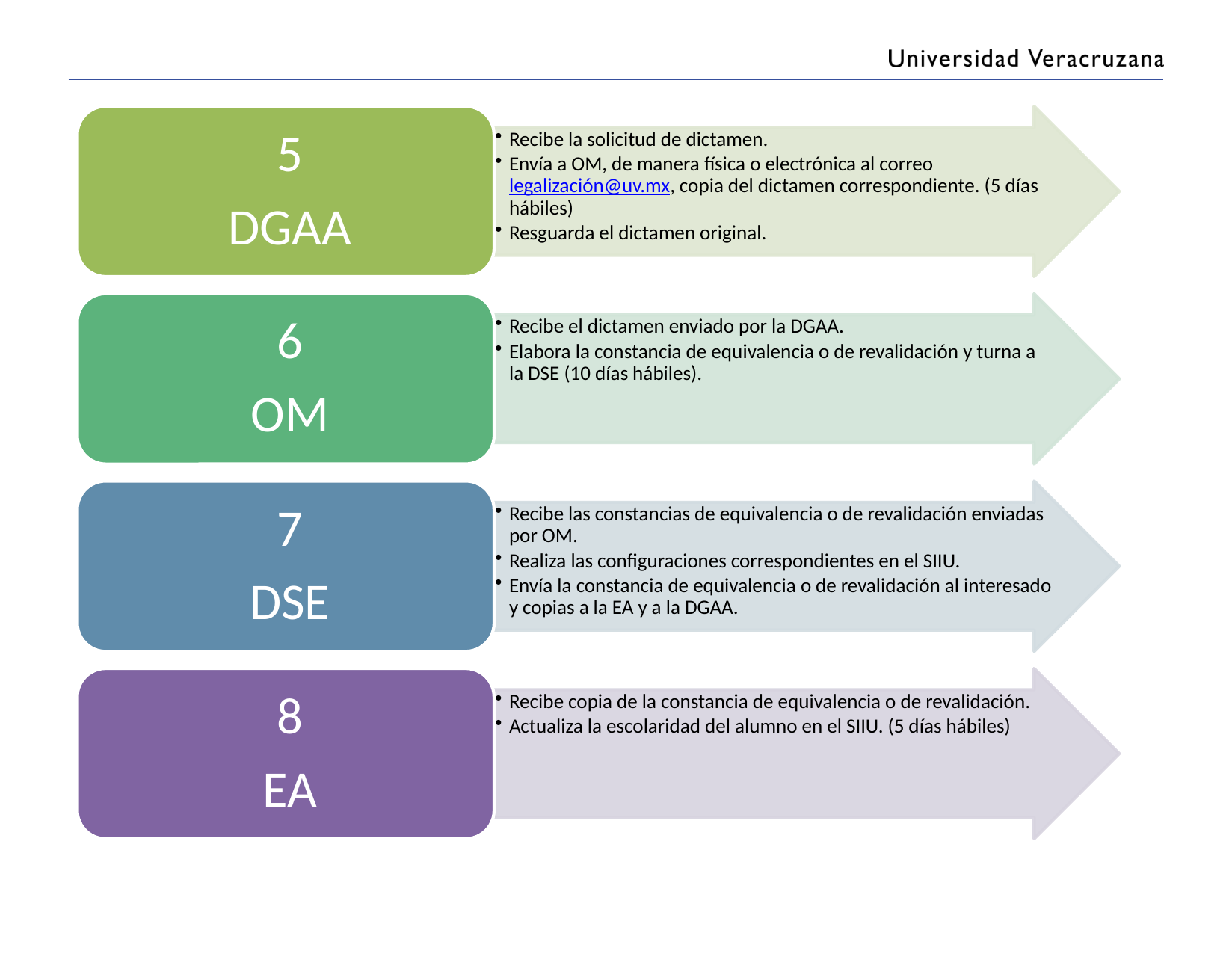

Recibe la solicitud de dictamen.
Envía a OM, de manera física o electrónica al correo legalización@uv.mx, copia del dictamen correspondiente. (5 días hábiles)
Resguarda el dictamen original.
5
DGAA
Recibe el dictamen enviado por la DGAA.
Elabora la constancia de equivalencia o de revalidación y turna a la DSE (10 días hábiles).
6
OM
Recibe las constancias de equivalencia o de revalidación enviadas por OM.
Realiza las configuraciones correspondientes en el SIIU.
Envía la constancia de equivalencia o de revalidación al interesado y copias a la EA y a la DGAA.
7
DSE
Recibe copia de la constancia de equivalencia o de revalidación.
Actualiza la escolaridad del alumno en el SIIU. (5 días hábiles)
8
EA